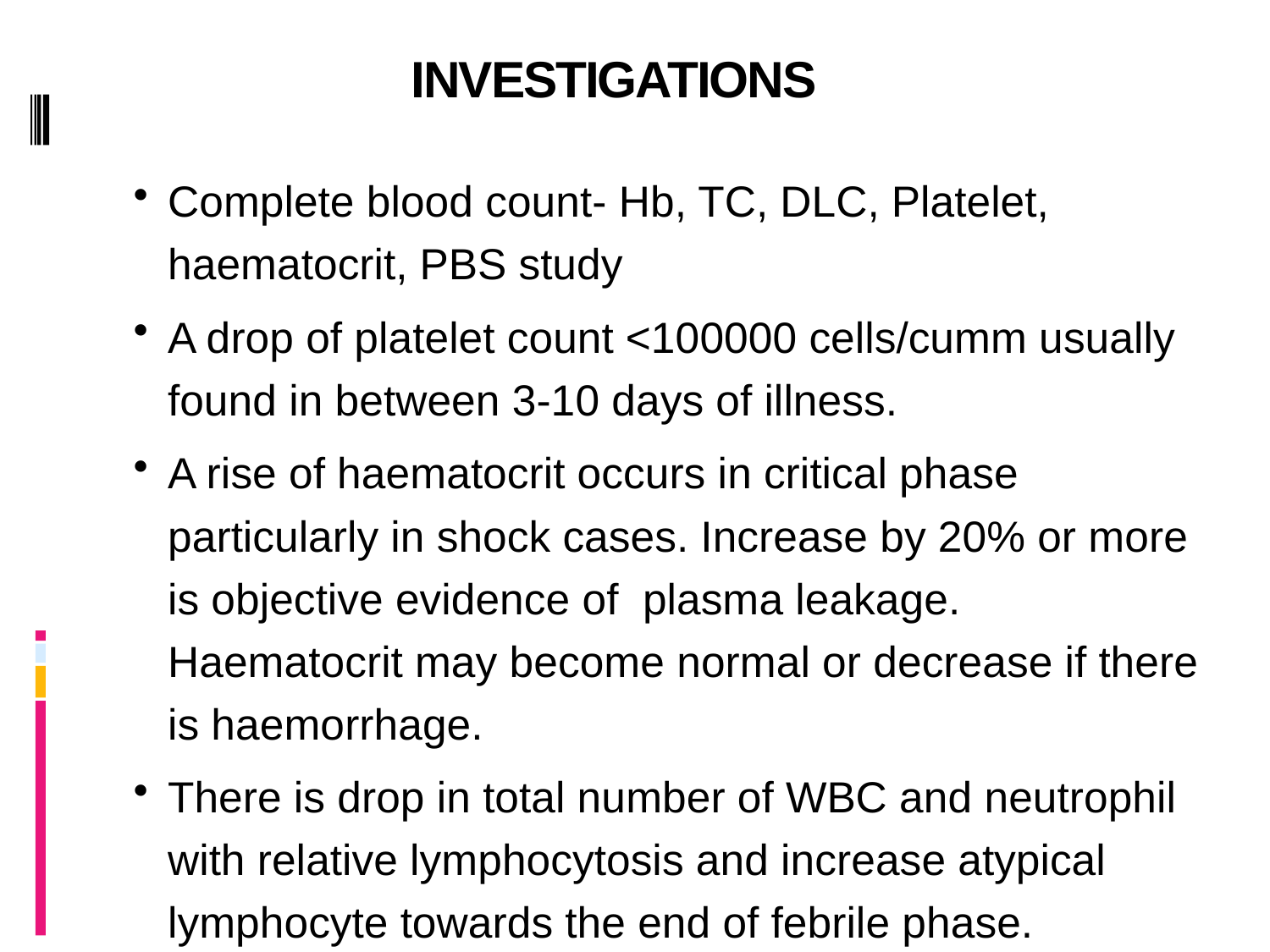

# INVESTIGATIONS
Complete blood count- Hb, TC, DLC, Platelet, haematocrit, PBS study
A drop of platelet count <100000 cells/cumm usually found in between 3-10 days of illness.
A rise of haematocrit occurs in critical phase particularly in shock cases. Increase by 20% or more is objective evidence of  plasma leakage. Haematocrit may become normal or decrease if there is haemorrhage.
There is drop in total number of WBC and neutrophil with relative lymphocytosis and increase atypical lymphocyte towards the end of febrile phase.